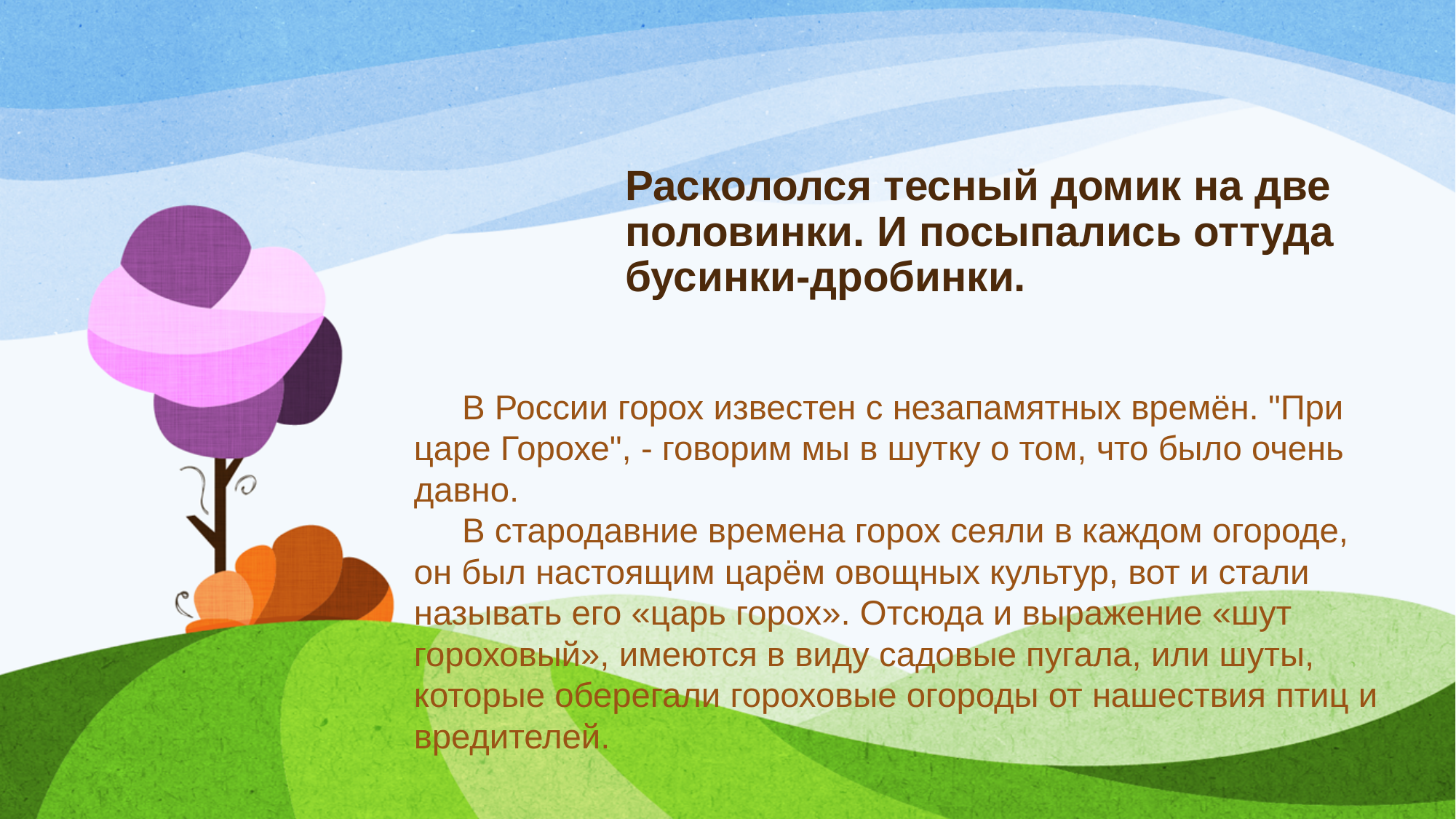

# Раскололся тесный домик на две половинки. И посыпались оттуда бусинки-дробинки.
     В России горох известен с незапамятных времён. "При царе Горохе", - говорим мы в шутку о том, что было очень давно.
     В стародавние времена горох сеяли в каждом огороде, он был настоящим царём овощных культур, вот и стали называть его «царь горох». Отсюда и выражение «шут гороховый», имеются в виду садовые пугала, или шуты, которые оберегали гороховые огороды от нашествия птиц и вредителей.